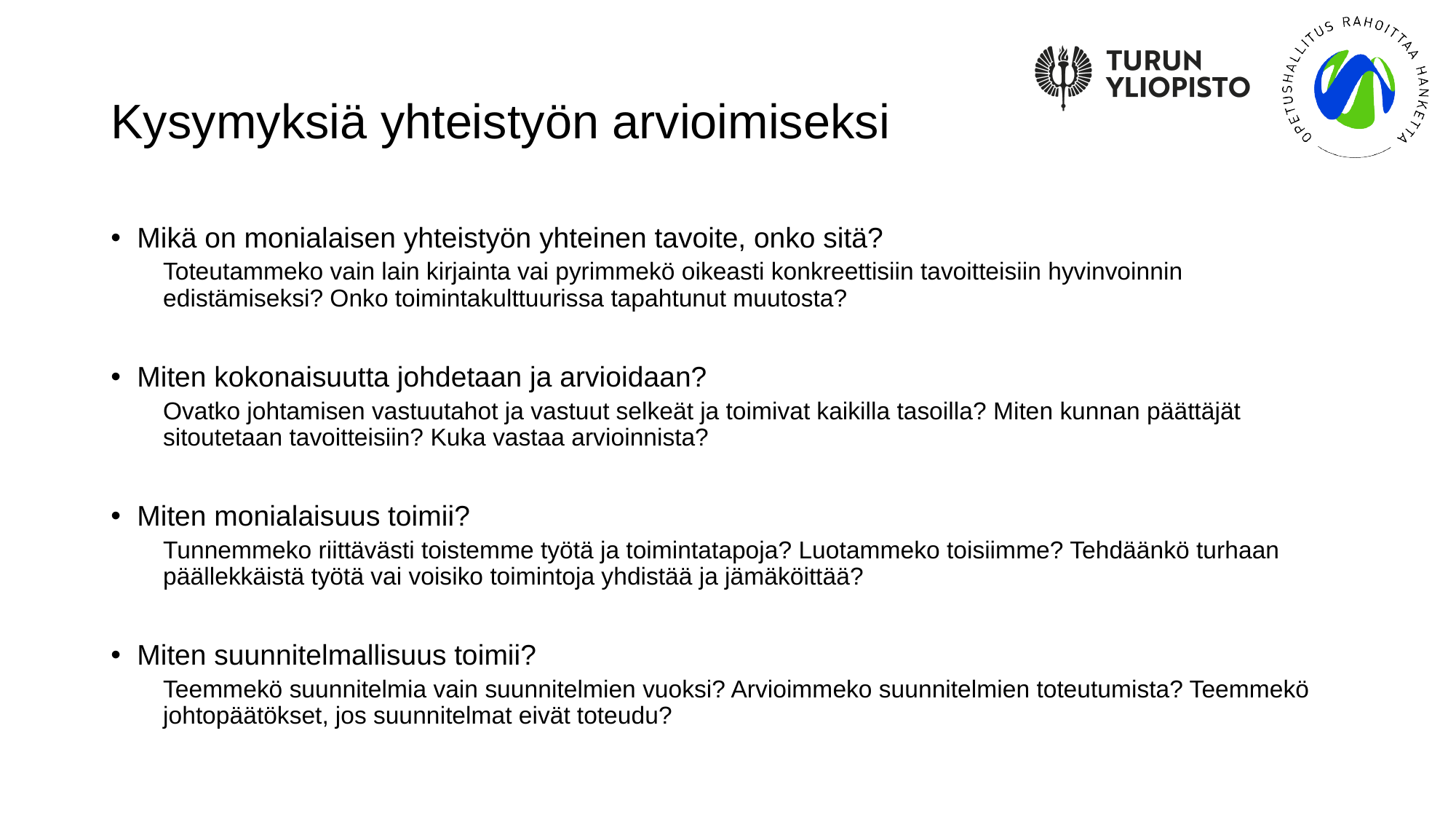

# Kysymyksiä yhteistyön arvioimiseksi
Mikä on monialaisen yhteistyön yhteinen tavoite, onko sitä?
Toteutammeko vain lain kirjainta vai pyrimmekö oikeasti konkreettisiin tavoitteisiin hyvinvoinnin edistämiseksi? Onko toimintakulttuurissa tapahtunut muutosta?

Miten kokonaisuutta johdetaan ja arvioidaan?
Ovatko johtamisen vastuutahot ja vastuut selkeät ja toimivat kaikilla tasoilla? Miten kunnan päättäjät sitoutetaan tavoitteisiin? Kuka vastaa arvioinnista?

Miten monialaisuus toimii?
Tunnemmeko riittävästi toistemme työtä ja toimintatapoja? Luotammeko toisiimme? Tehdäänkö turhaan päällekkäistä työtä vai voisiko toimintoja yhdistää ja jämäköittää?

Miten suunnitelmallisuus toimii?
Teemmekö suunnitelmia vain suunnitelmien vuoksi? Arvioimmeko suunnitelmien toteutumista? Teemmekö johtopäätökset, jos suunnitelmat eivät toteudu?